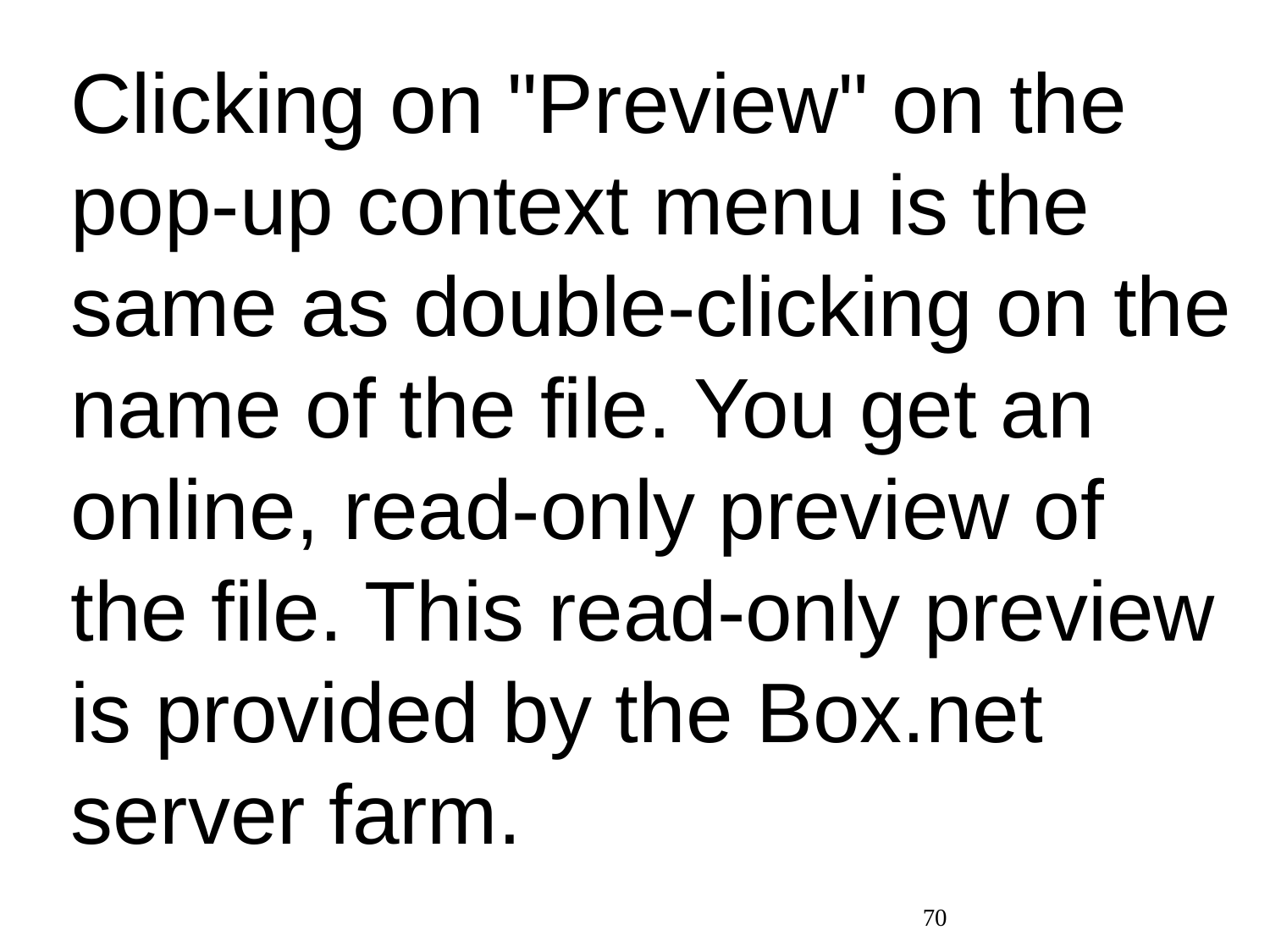

Clicking on "Preview" on the pop-up context menu is the same as double-clicking on the name of the file. You get an online, read-only preview of the file. This read-only preview is provided by the Box.net server farm.
70